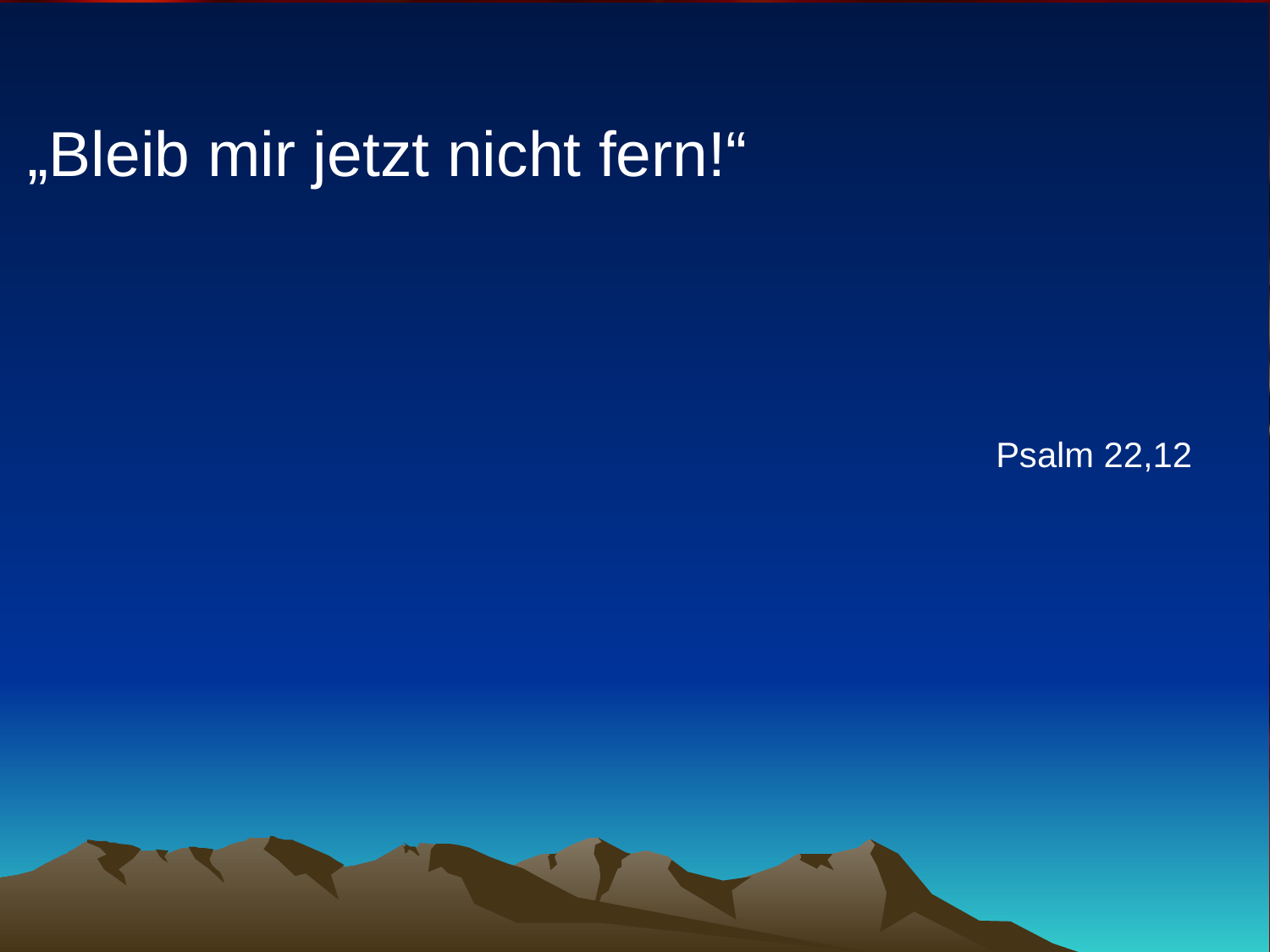

# „Bleib mir jetzt nicht fern!“
Psalm 22,12